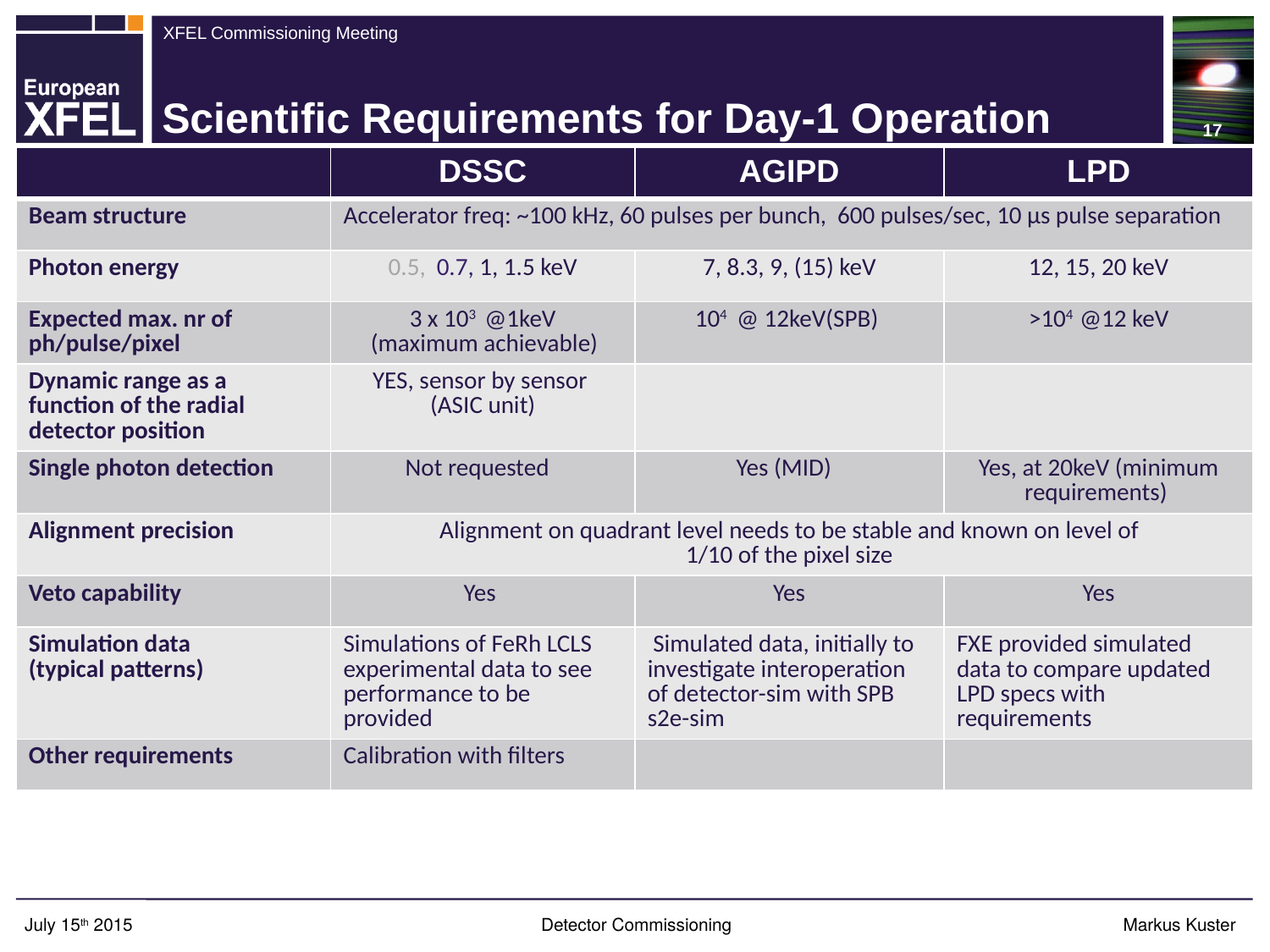

Non Linear System Response
17
# Scientific Requirements for Day-1 Operation
|  | DSSC | AGIPD | LPD |
| --- | --- | --- | --- |
| Beam structure | Accelerator freq: ~100 kHz, 60 pulses per bunch, 600 pulses/sec, 10 μs pulse separation |  |  |
| Photon energy | 0.5, 0.7, 1, 1.5 keV | 7, 8.3, 9, (15) keV | 12, 15, 20 keV |
| Expected max. nr of ph/pulse/pixel | 3 x 103 @1keV (maximum achievable) | 104 @ 12keV(SPB) | >104 @12 keV |
| Dynamic range as a function of the radial detector position | YES, sensor by sensor (ASIC unit) |  |  |
| Single photon detection | Not requested | Yes (MID) | Yes, at 20keV (minimum requirements) |
| Alignment precision | Alignment on quadrant level needs to be stable and known on level of 1/10 of the pixel size |  |  |
| Veto capability | Yes | Yes | Yes |
| Simulation data (typical patterns) | Simulations of FeRh LCLS experimental data to see performance to be provided | Simulated data, initially to investigate interoperation of detector-sim with SPB s2e-sim | FXE provided simulated data to compare updated LPD specs with requirements |
| Other requirements | Calibration with filters |  |  |